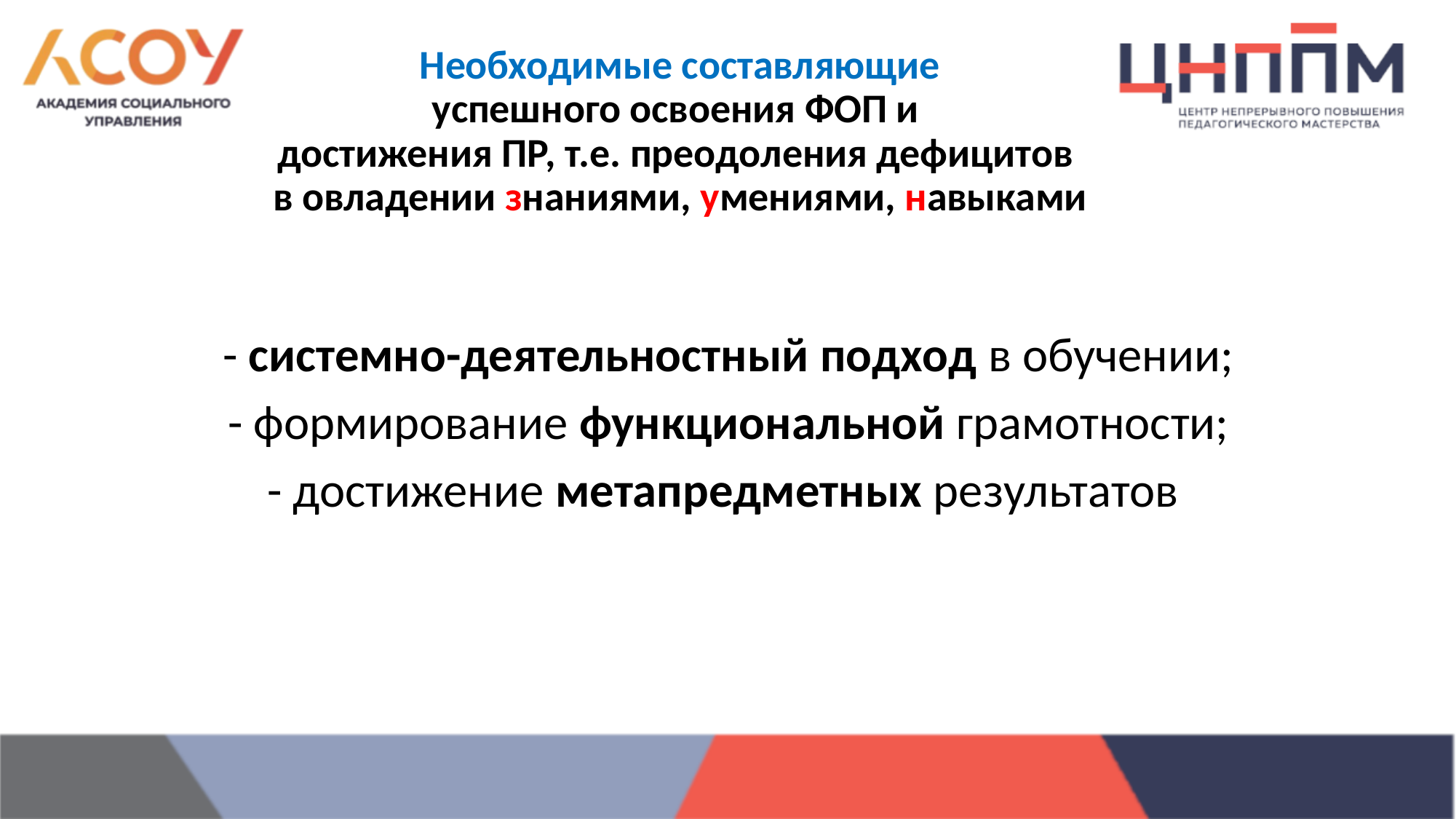

# Необходимые составляющие успешного освоения ФОП и достижения ПР, т.е. преодоления дефицитов в овладении знаниями, умениями, навыками

- системно-деятельностный подход в обучении;
- формирование функциональной грамотности;
- достижение метапредметных результатов